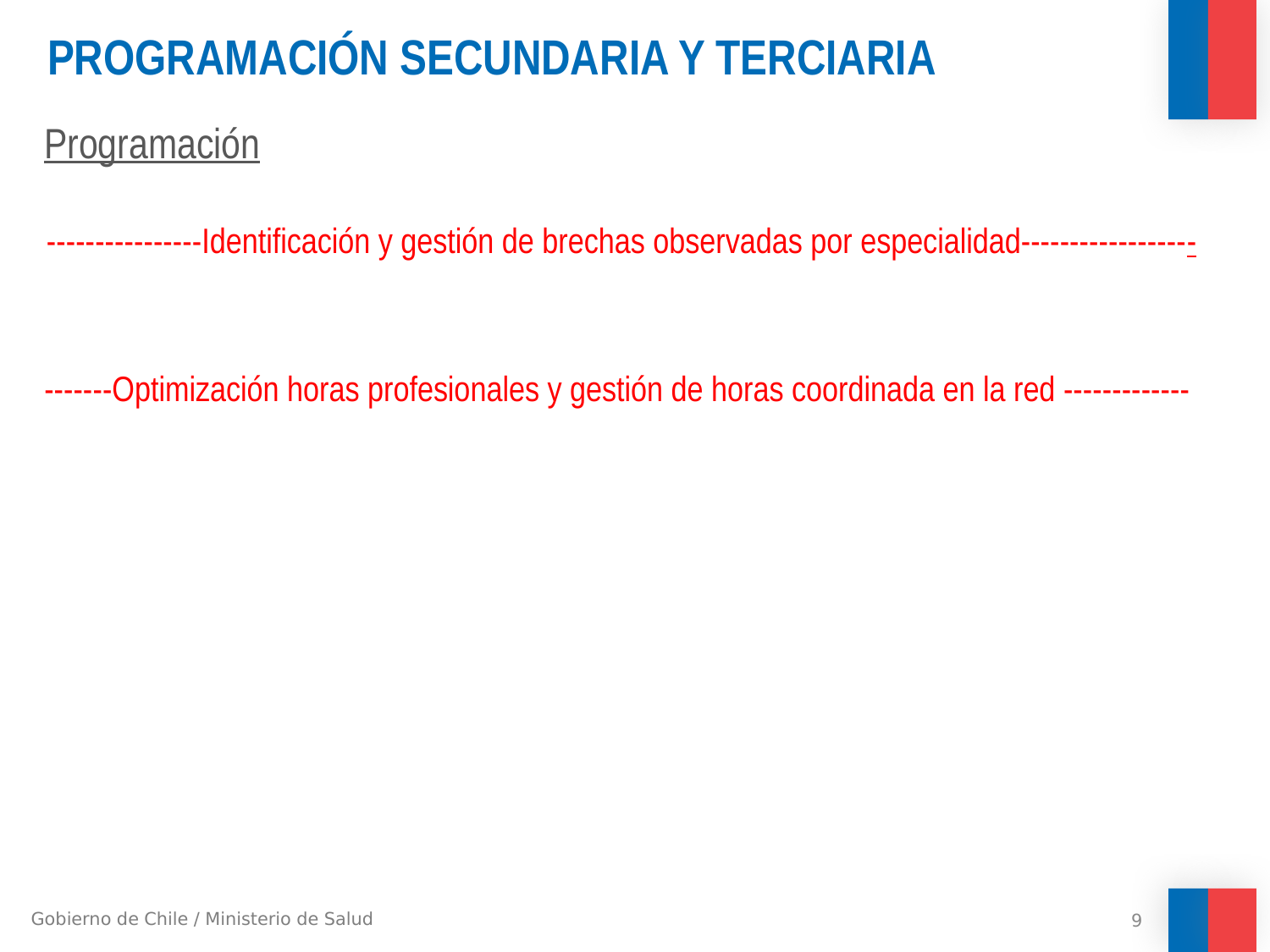

# PROGRAMACIÓN SECUNDARIA Y TERCIARIA
Programación

----------------Identificación y gestión de brechas observadas por especialidad------------------

-------Optimización horas profesionales y gestión de horas coordinada en la red -------------
9